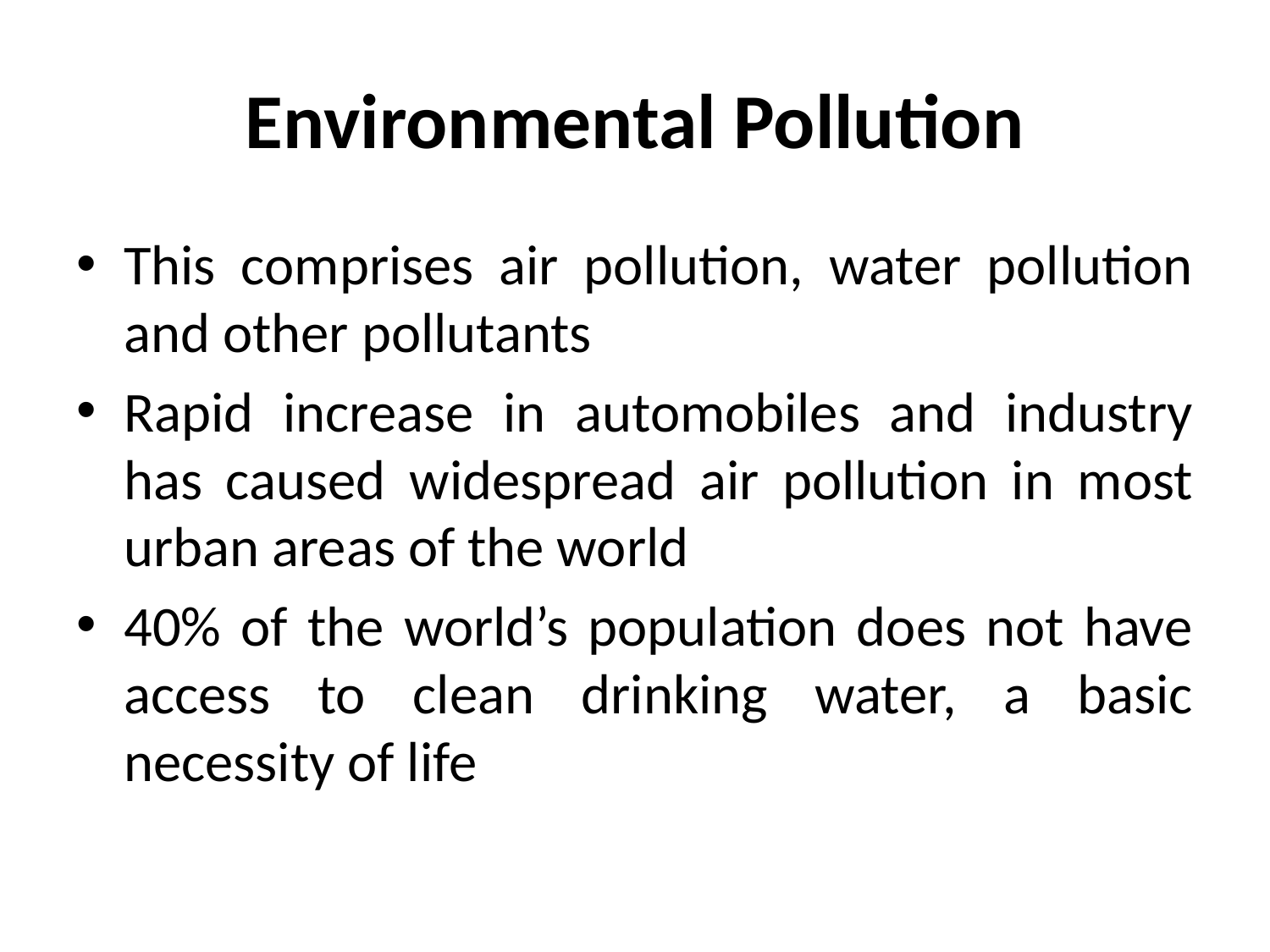

# Environmental Pollution
This comprises air pollution, water pollution and other pollutants
Rapid increase in automobiles and industry has caused widespread air pollution in most urban areas of the world
40% of the world’s population does not have access to clean drinking water, a basic necessity of life